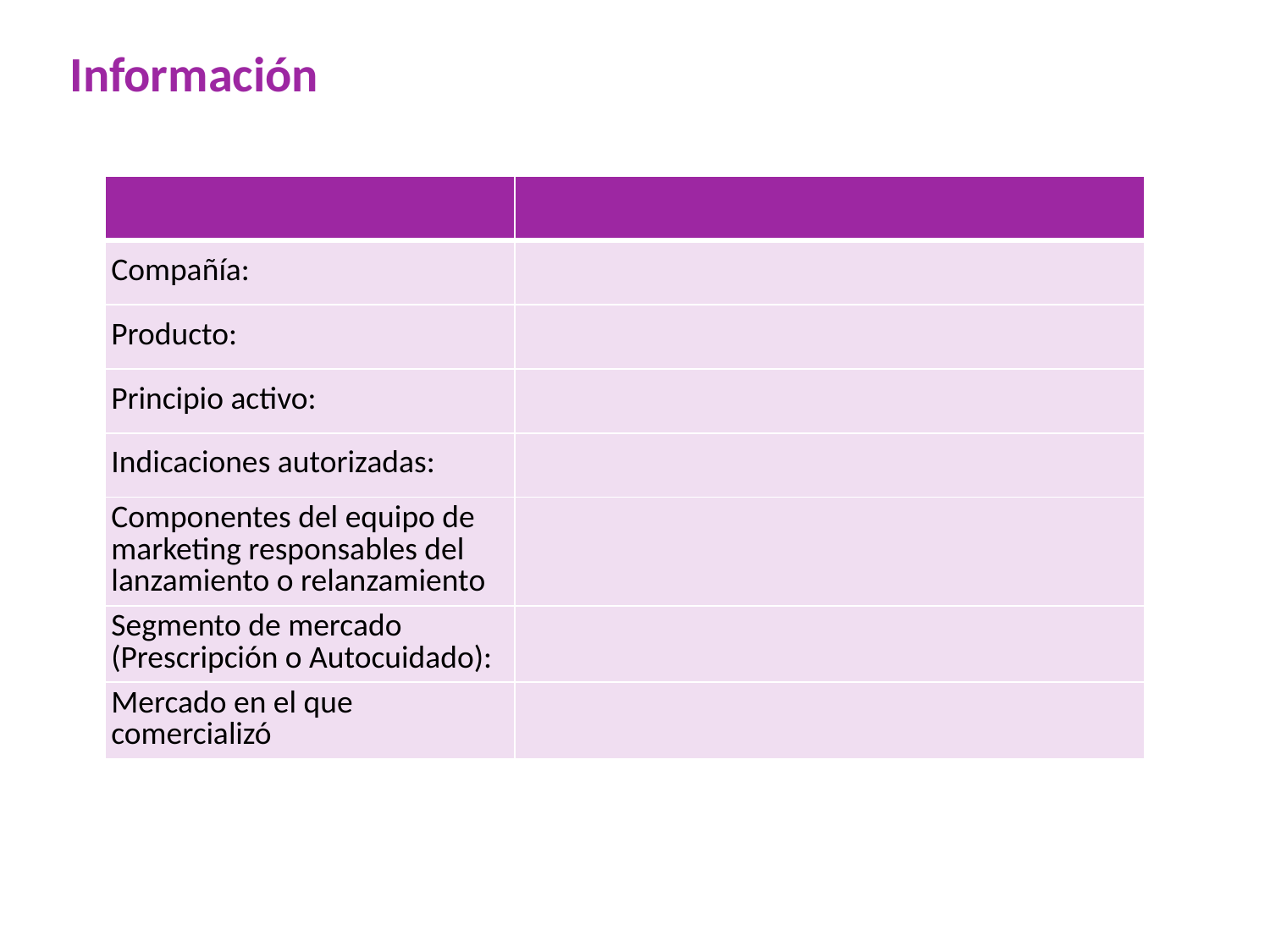

Información
|  |  |
| --- | --- |
| Compañía: |  |
| Producto: |  |
| Principio activo: |  |
| Indicaciones autorizadas: |  |
| Componentes del equipo de marketing responsables del lanzamiento o relanzamiento |  |
| Segmento de mercado (Prescripción o Autocuidado): |  |
| Mercado en el que comercializó |  |